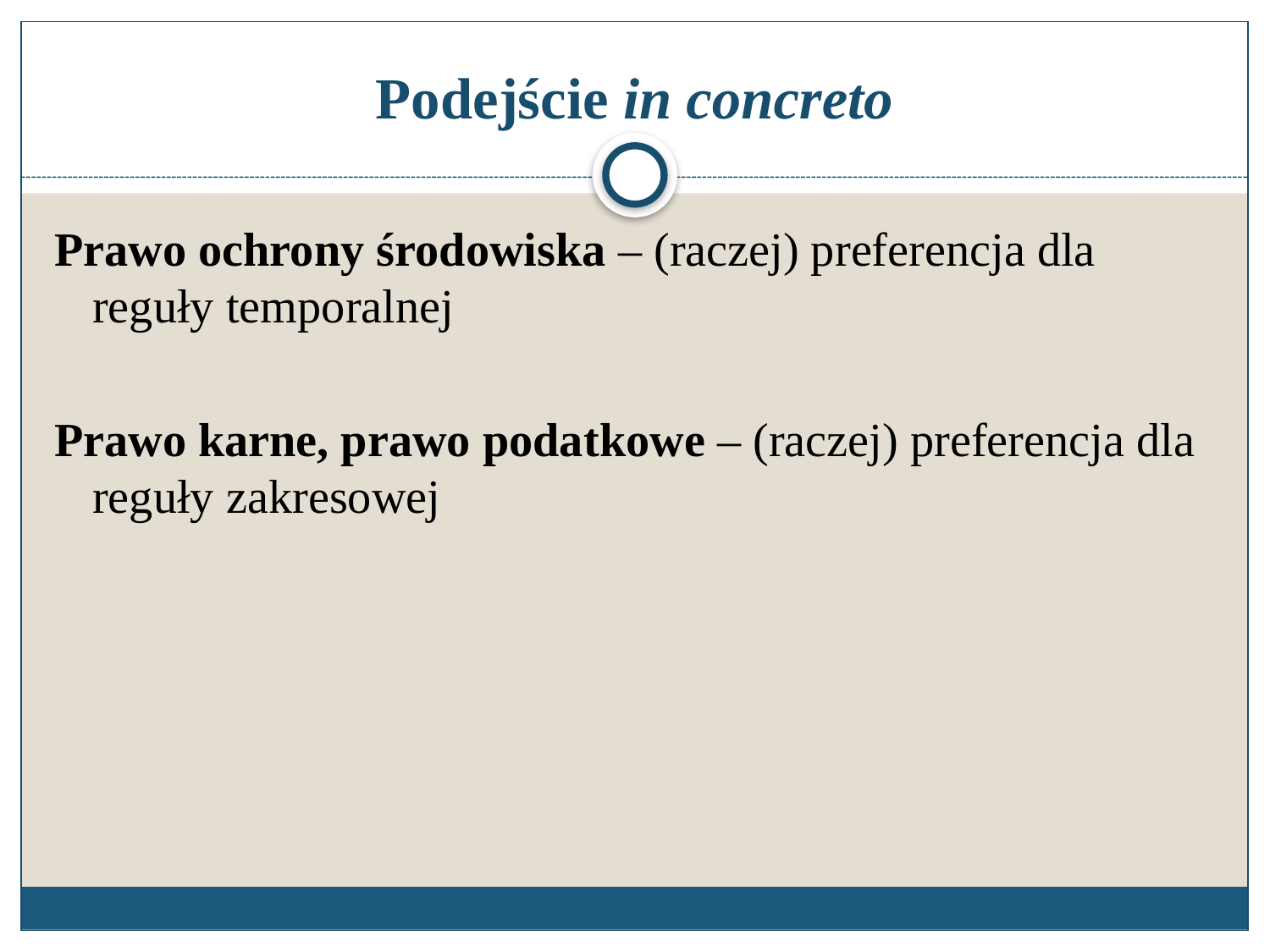

# Podejście in concreto
Prawo ochrony środowiska – (raczej) preferencja dla reguły temporalnej

Prawo karne, prawo podatkowe – (raczej) preferencja dla reguły zakresowej